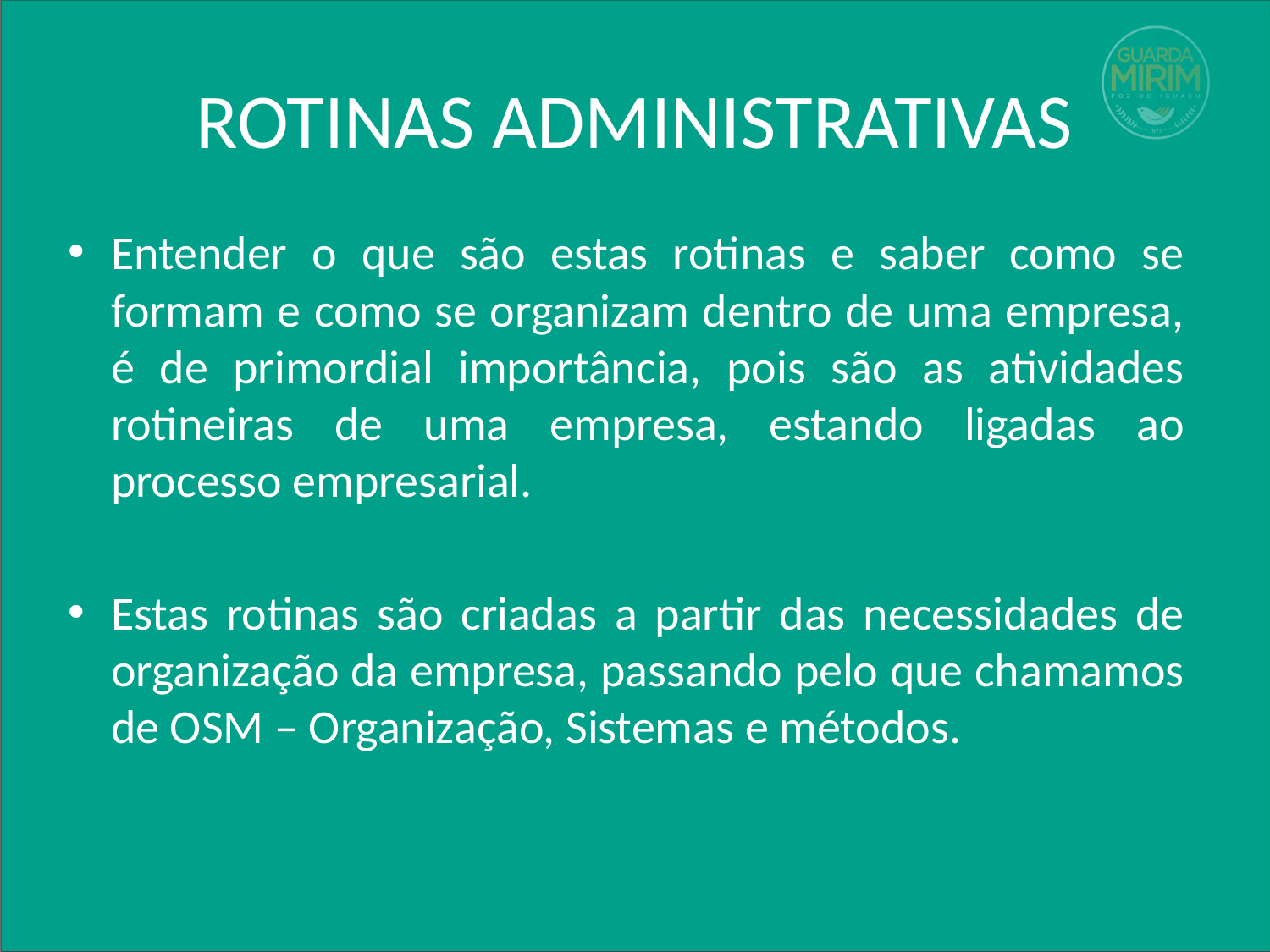

# ROTINAS ADMINISTRATIVAS
Entender o que são estas rotinas e saber como se formam e como se organizam dentro de uma empresa, é de primordial importância, pois são as atividades rotineiras de uma empresa, estando ligadas ao processo empresarial.

Estas rotinas são criadas a partir das necessidades de organização da empresa, passando pelo que chamamos de OSM – Organização, Sistemas e métodos.